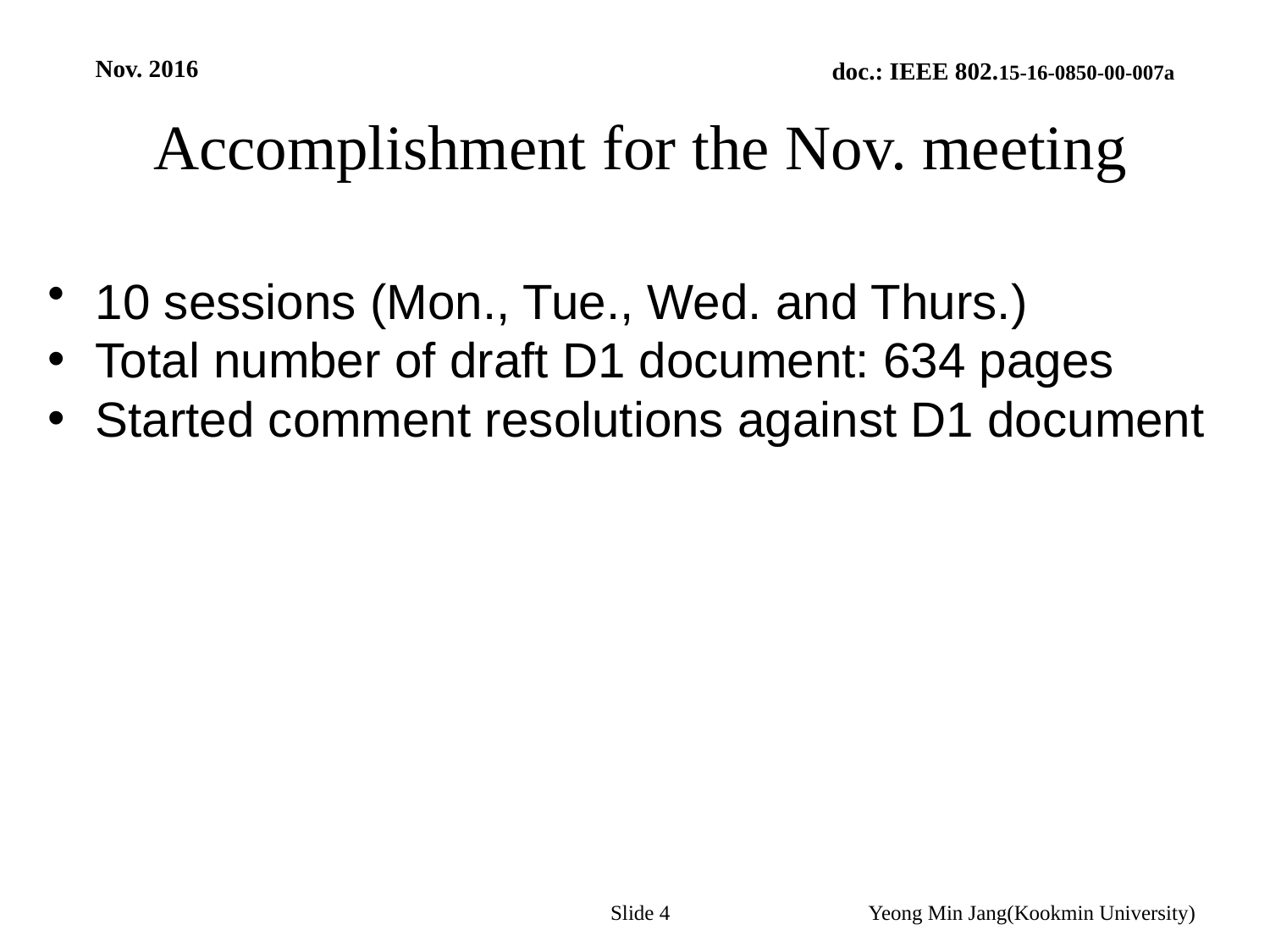

Nov. 2016
# Accomplishment for the Nov. meeting

10 sessions (Mon., Tue., Wed. and Thurs.)
Total number of draft D1 document: 634 pages
Started comment resolutions against D1 document
Slide 4
Yeong Min Jang(Kookmin University)